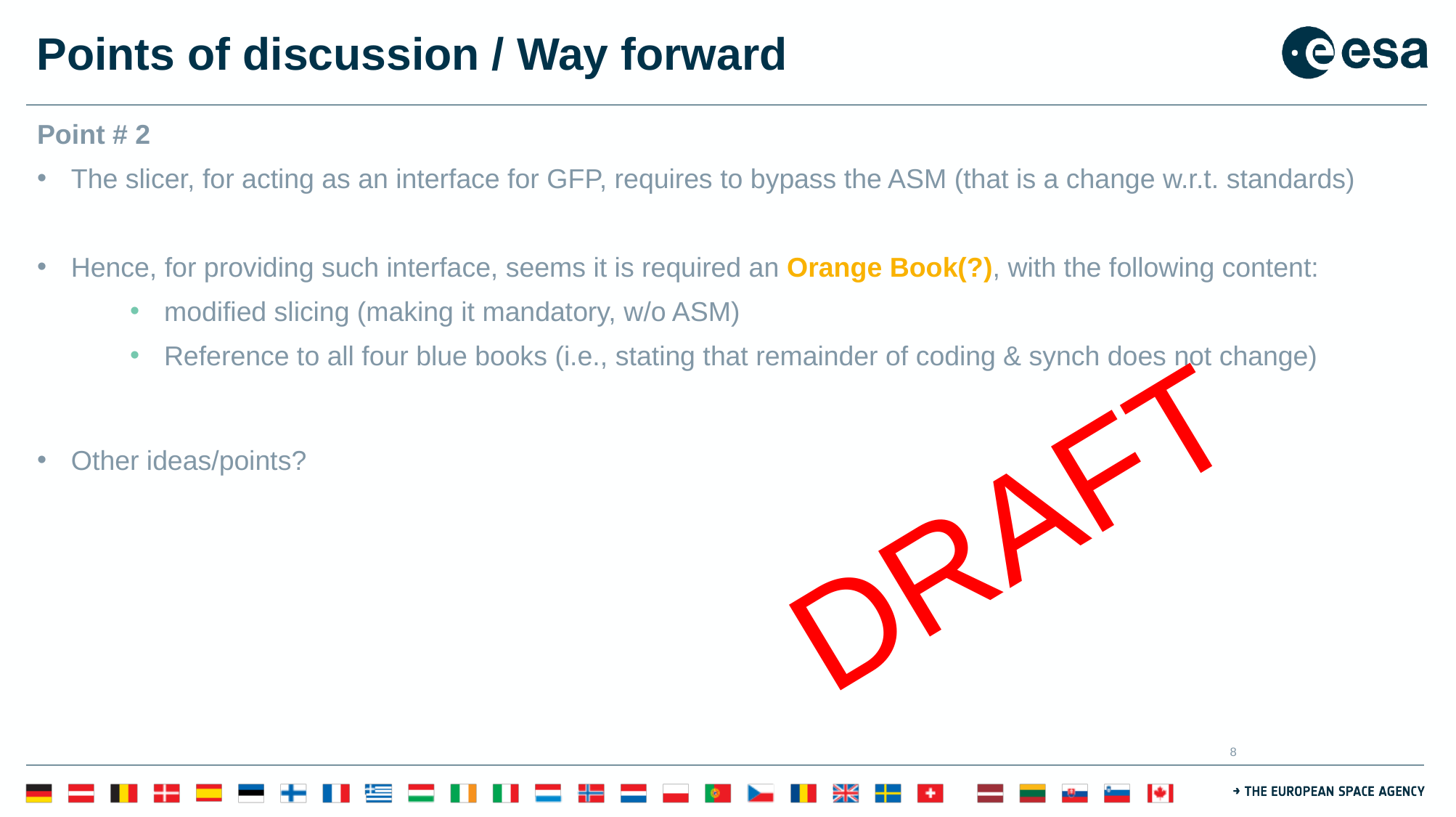

# Points of discussion / Way forward
Point # 2
The slicer, for acting as an interface for GFP, requires to bypass the ASM (that is a change w.r.t. standards)

Hence, for providing such interface, seems it is required an Orange Book(?), with the following content:
modified slicing (making it mandatory, w/o ASM)
Reference to all four blue books (i.e., stating that remainder of coding & synch does not change)

Other ideas/points?
DRAFT